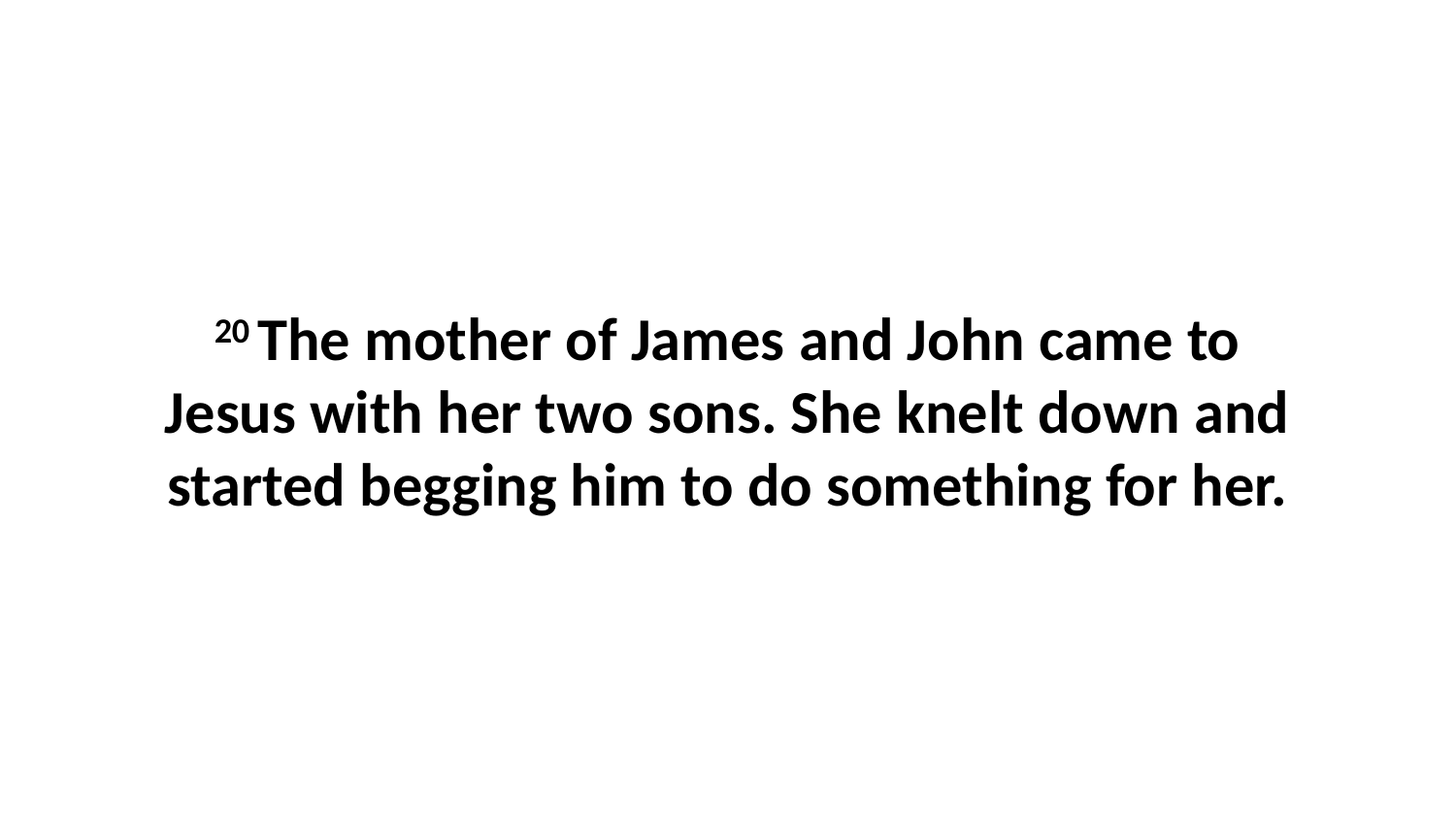

20 The mother of James and John came to Jesus with her two sons. She knelt down and started begging him to do something for her.